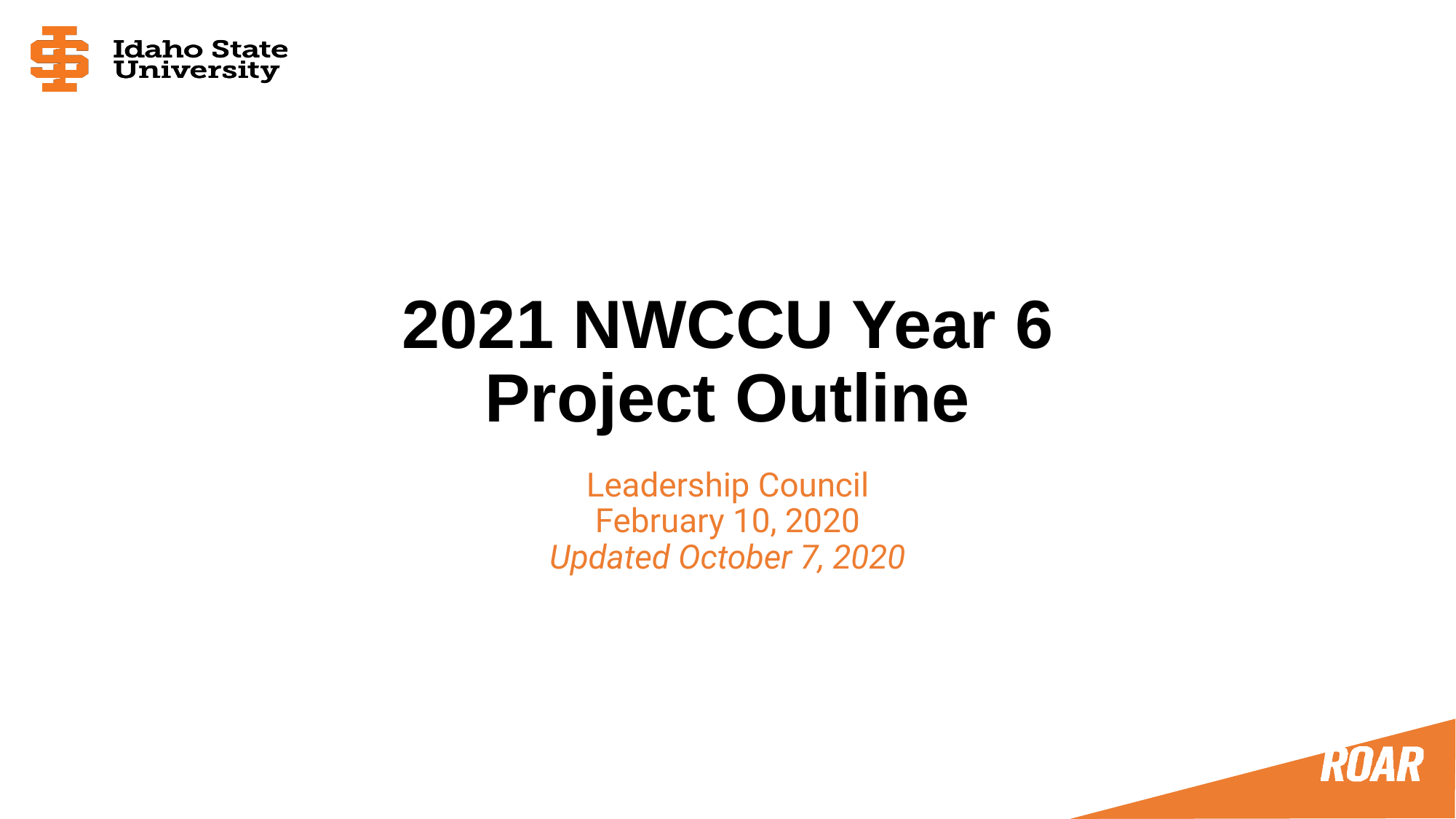

# 2021 NWCCU Year 6 Project Outline
Leadership Council
February 10, 2020
Updated October 7, 2020